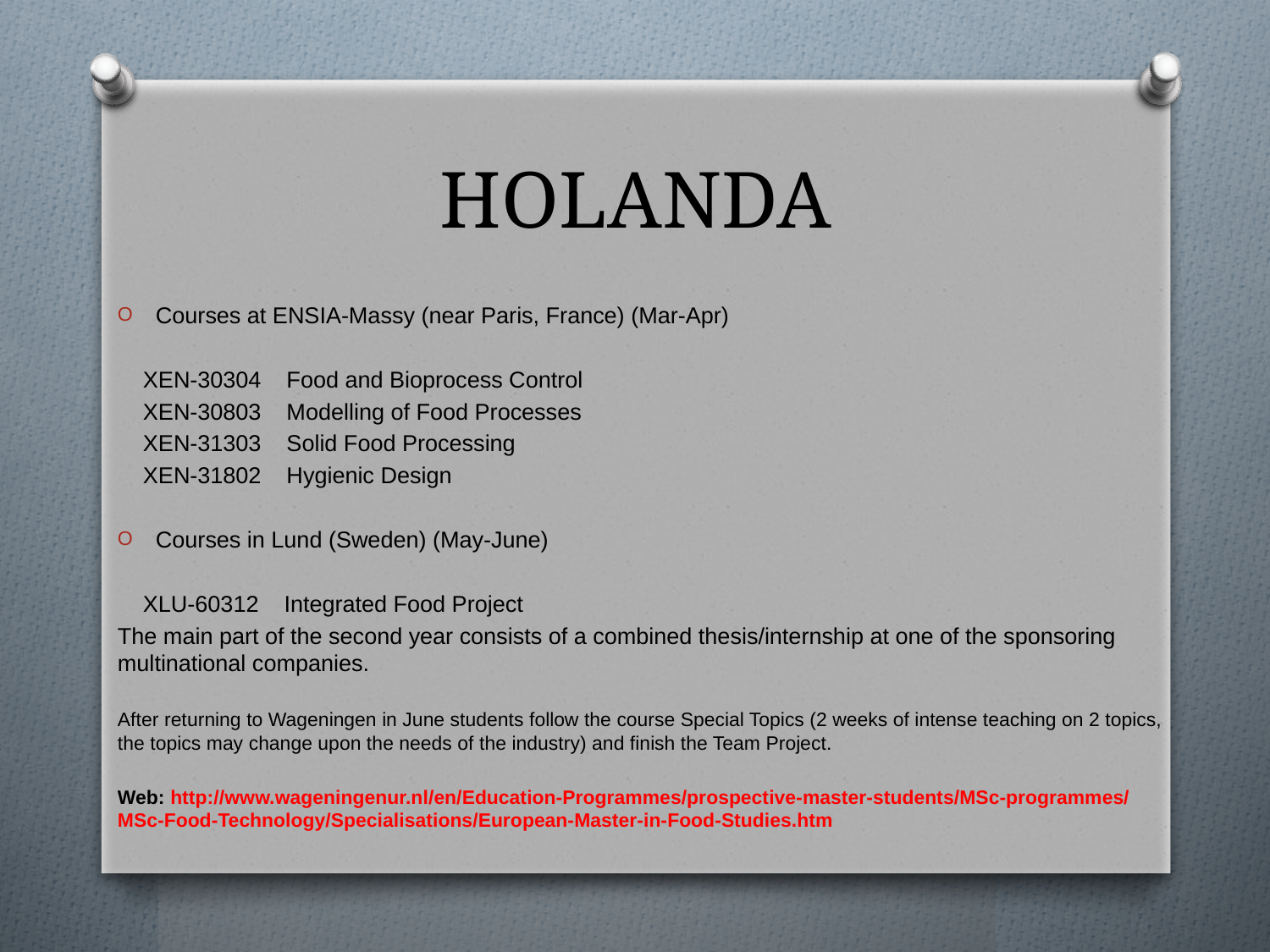

# HOLANDA
Courses at ENSIA-Massy (near Paris, France) (Mar-Apr)

    XEN-30304    Food and Bioprocess Control
    XEN-30803    Modelling of Food Processes
    XEN-31303    Solid Food Processing
    XEN-31802    Hygienic Design

Courses in Lund (Sweden) (May-June)

    XLU-60312    Integrated Food Project
The main part of the second year consists of a combined thesis/internship at one of the sponsoring multinational companies.

After returning to Wageningen in June students follow the course Special Topics (2 weeks of intense teaching on 2 topics, the topics may change upon the needs of the industry) and finish the Team Project.

Web: http://www.wageningenur.nl/en/Education-Programmes/prospective-master-students/MSc-programmes/MSc-Food-Technology/Specialisations/European-Master-in-Food-Studies.htm